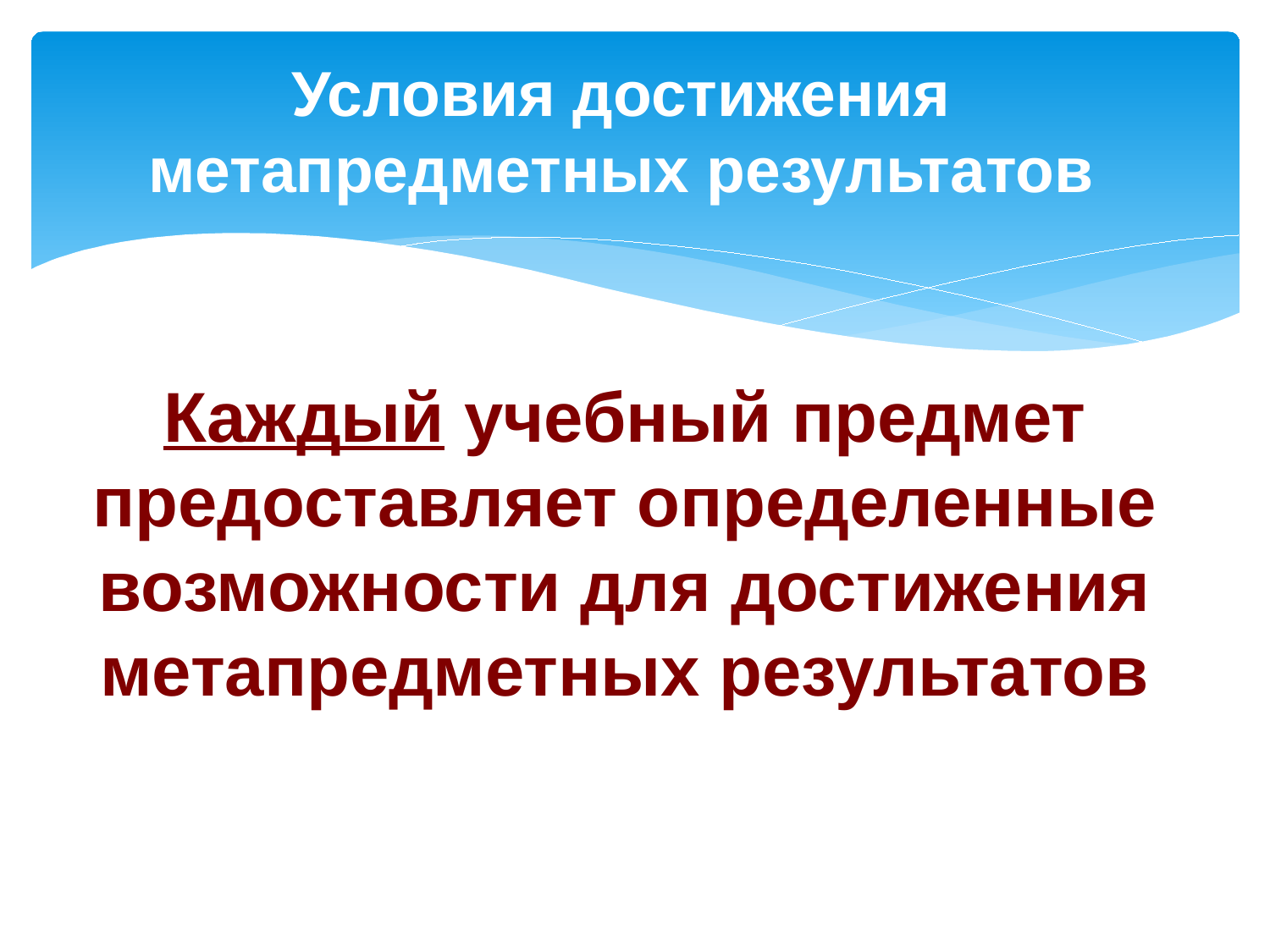

Условия достижения метапредметных результатов
# Каждый учебный предмет предоставляет определенные возможности для достижения метапредметных результатов